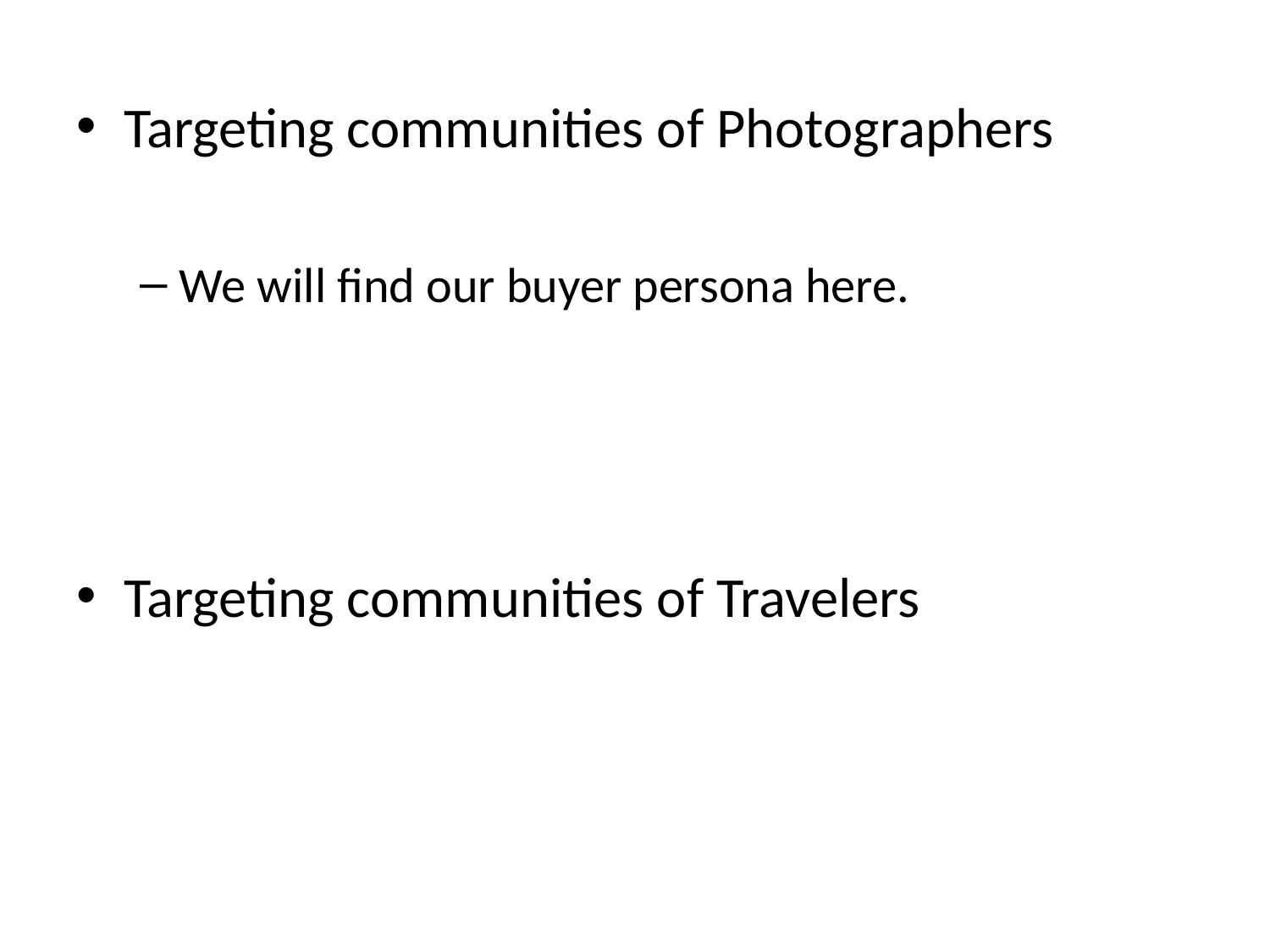

Targeting communities of Photographers

We will find our buyer persona here.

Targeting communities of Travelers